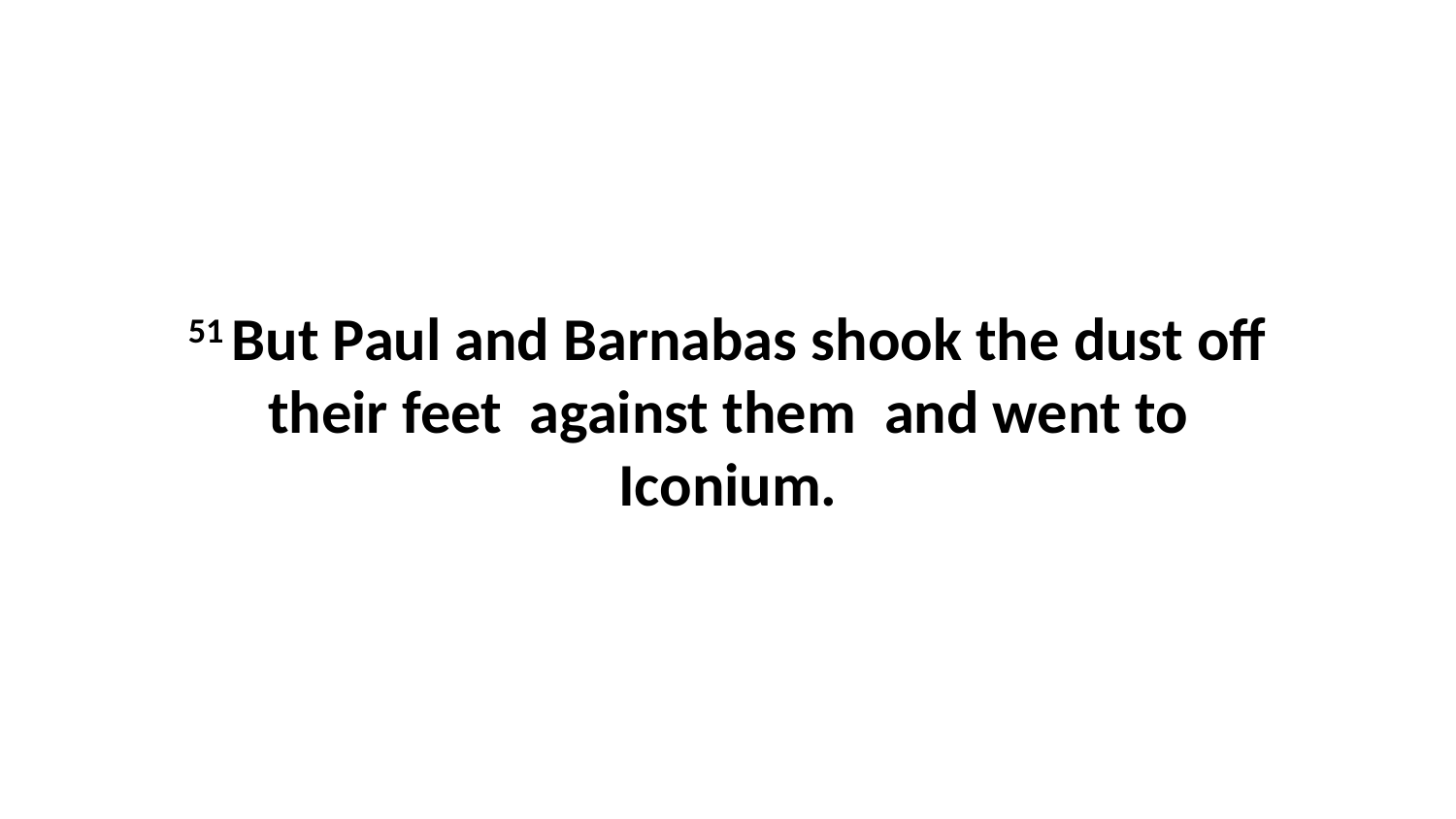

51 But Paul and Barnabas shook the dust off their feet  against them  and went to Iconium.